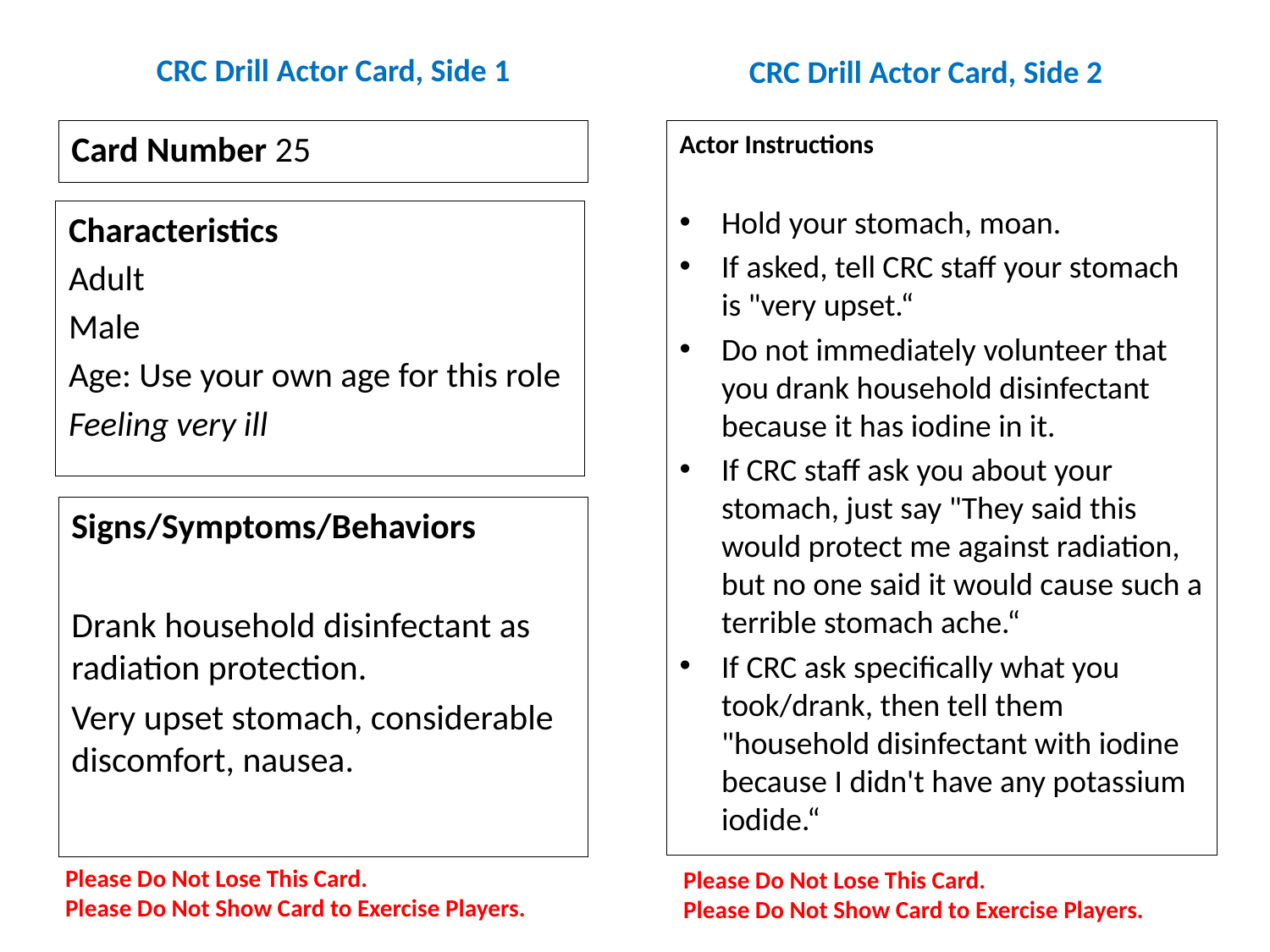

# CRC Drill Actor Card, Side 1
CRC Drill Actor Card, Side 2
Card Number 25
Actor Instructions

Hold your stomach, moan.
If asked, tell CRC staff your stomach is "very upset.“
Do not immediately volunteer that you drank household disinfectant because it has iodine in it.
If CRC staff ask you about your stomach, just say "They said this would protect me against radiation, but no one said it would cause such a terrible stomach ache.“
If CRC ask specifically what you took/drank, then tell them "household disinfectant with iodine because I didn't have any potassium iodide.“

Characteristics
Adult
Male
Age: Use your own age for this role
Feeling very ill
Signs/Symptoms/Behaviors

Drank household disinfectant as radiation protection.
Very upset stomach, considerable discomfort, nausea.

Please Do Not Lose This Card.
Please Do Not Show Card to Exercise Players.
Please Do Not Lose This Card.
Please Do Not Show Card to Exercise Players.